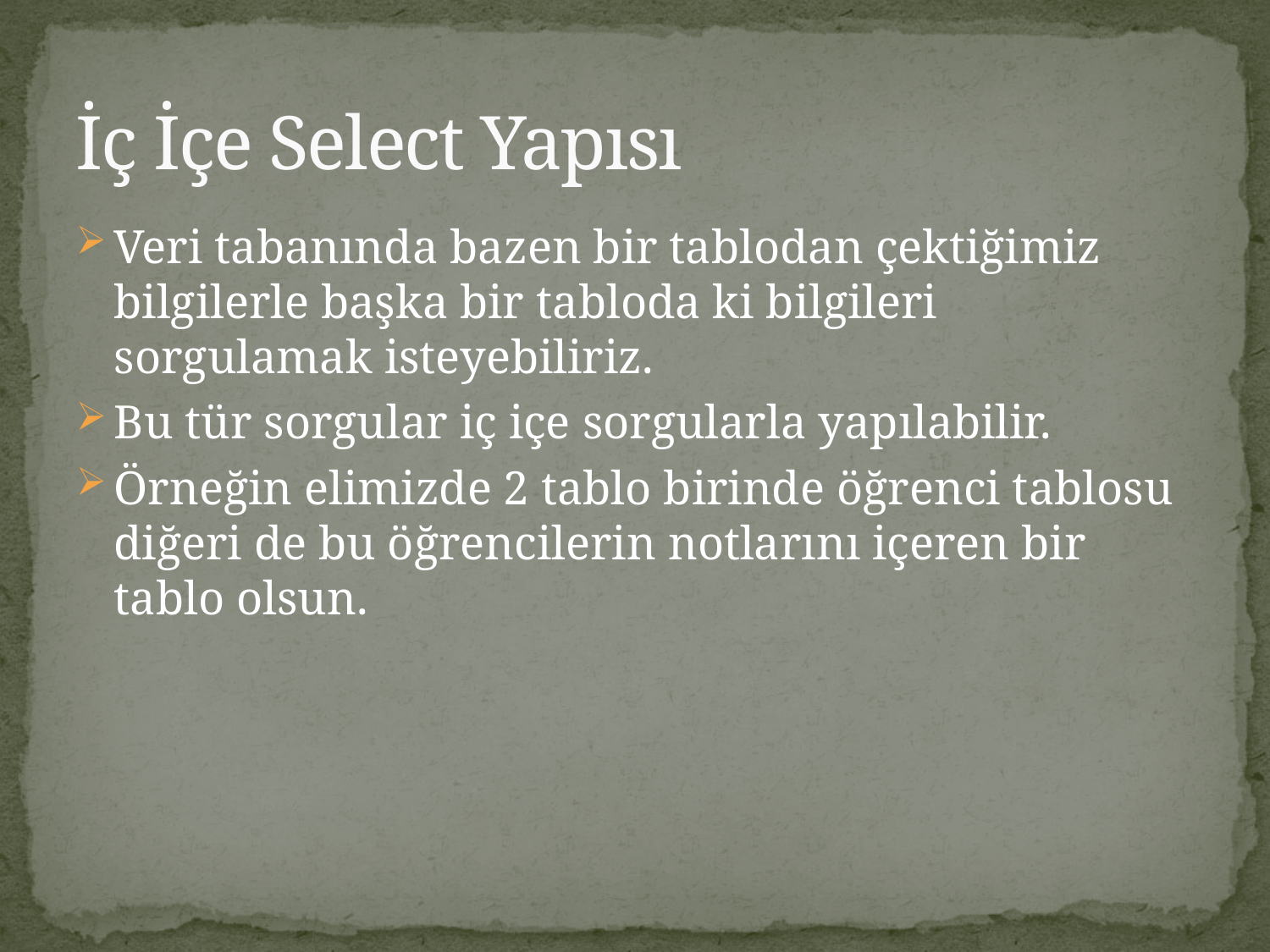

# İç İçe Select Yapısı
Veri tabanında bazen bir tablodan çektiğimiz bilgilerle başka bir tabloda ki bilgileri sorgulamak isteyebiliriz.
Bu tür sorgular iç içe sorgularla yapılabilir.
Örneğin elimizde 2 tablo birinde öğrenci tablosu diğeri de bu öğrencilerin notlarını içeren bir tablo olsun.